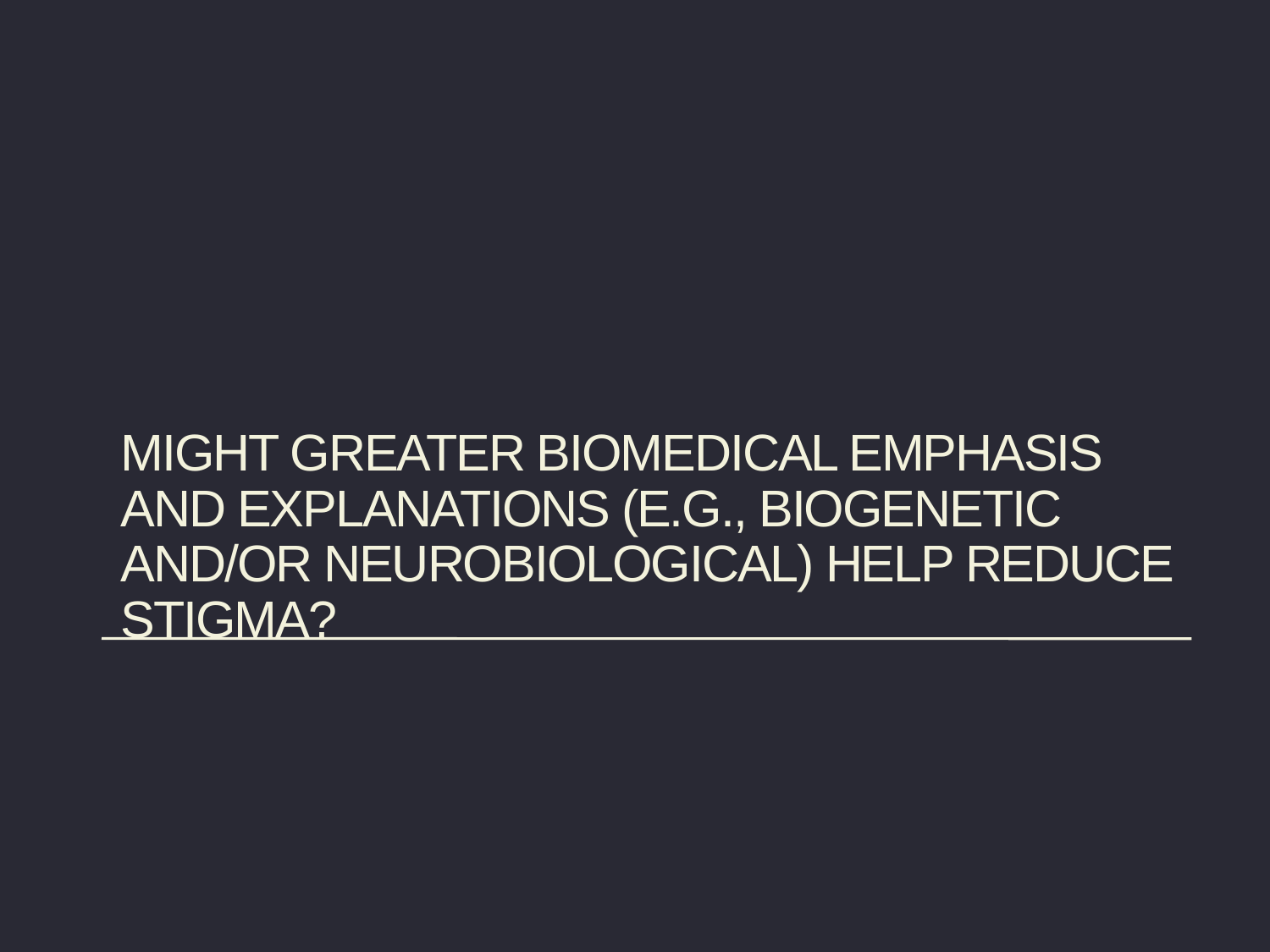

# might greater biomedical emphasis AND explanations (e.g., biogenetic and/OR neurobiological) help reduce stigma?